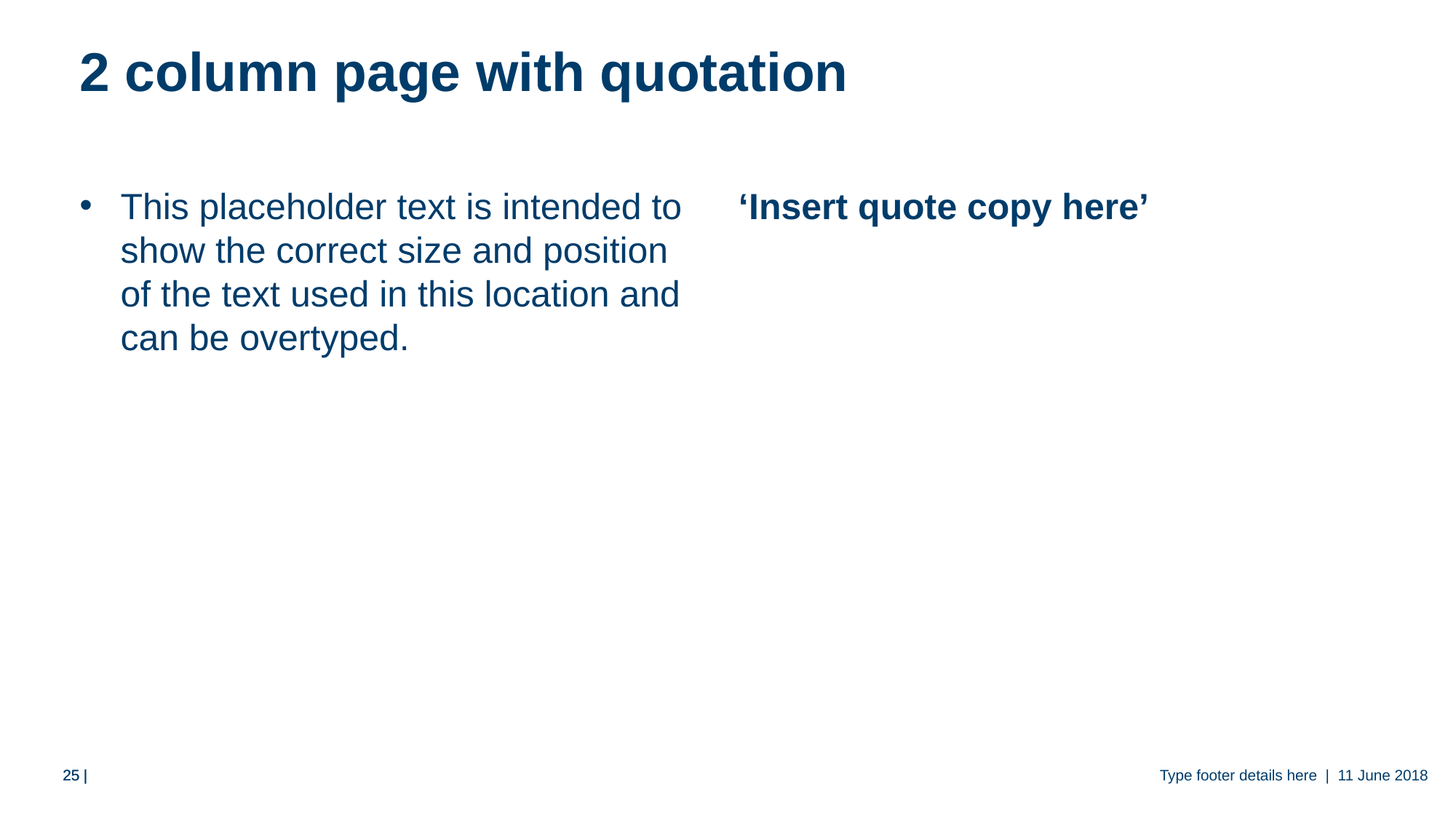

# 2 column page with quotation
This placeholder text is intended to show the correct size and position of the text used in this location and can be overtyped.

‘Insert quote copy here’
Type footer details here  |  11 June 2018